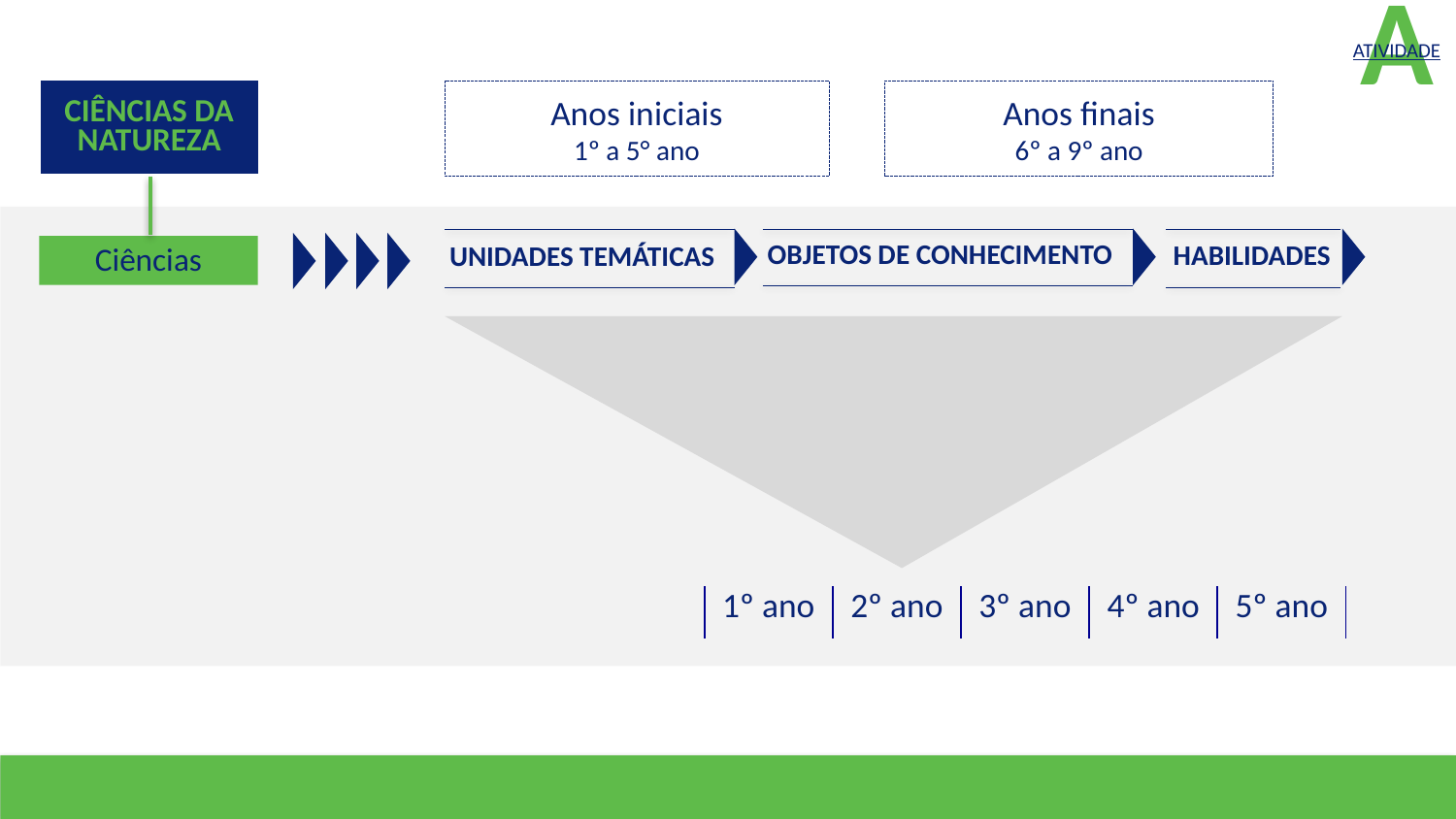

A
ATIVIDADE
| CIÊNCIAS DA NATUREZA |
| --- |
|  |
Anos iniciais
1º a 5° ano
Anos finais
6º a 9º ano

HABILIDADES
UNIDADES TEMÁTICAS
OBJETOS DE CONHECIMENTO
Ciências

| 1º ano | 2º ano | 3º ano | 4º ano | 5º ano |
| --- | --- | --- | --- | --- |